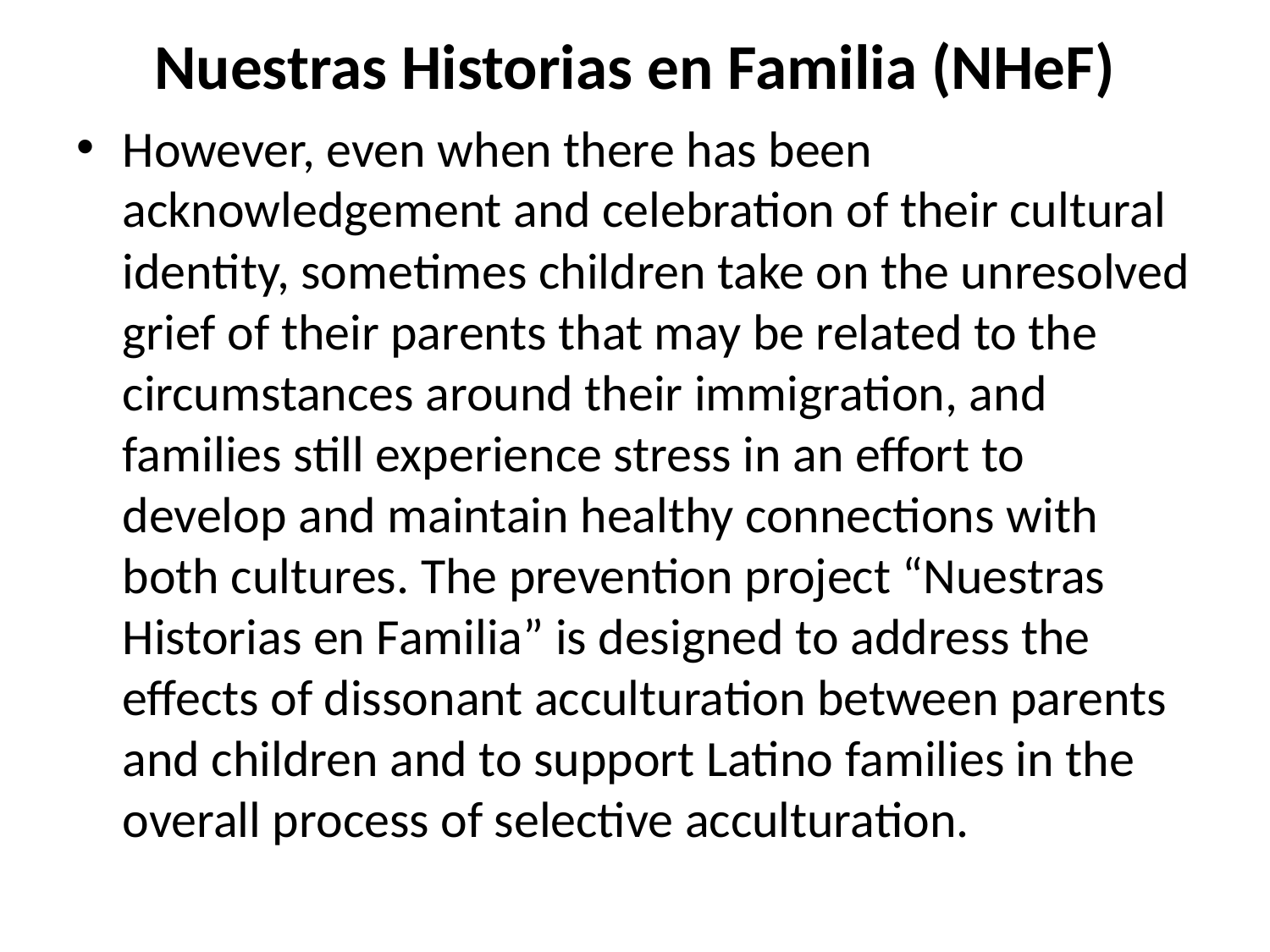

# Nuestras Historias en Familia (NHeF)
However, even when there has been acknowledgement and celebration of their cultural identity, sometimes children take on the unresolved grief of their parents that may be related to the circumstances around their immigration, and families still experience stress in an effort to develop and maintain healthy connections with both cultures. The prevention project “Nuestras Historias en Familia” is designed to address the effects of dissonant acculturation between parents and children and to support Latino families in the overall process of selective acculturation.